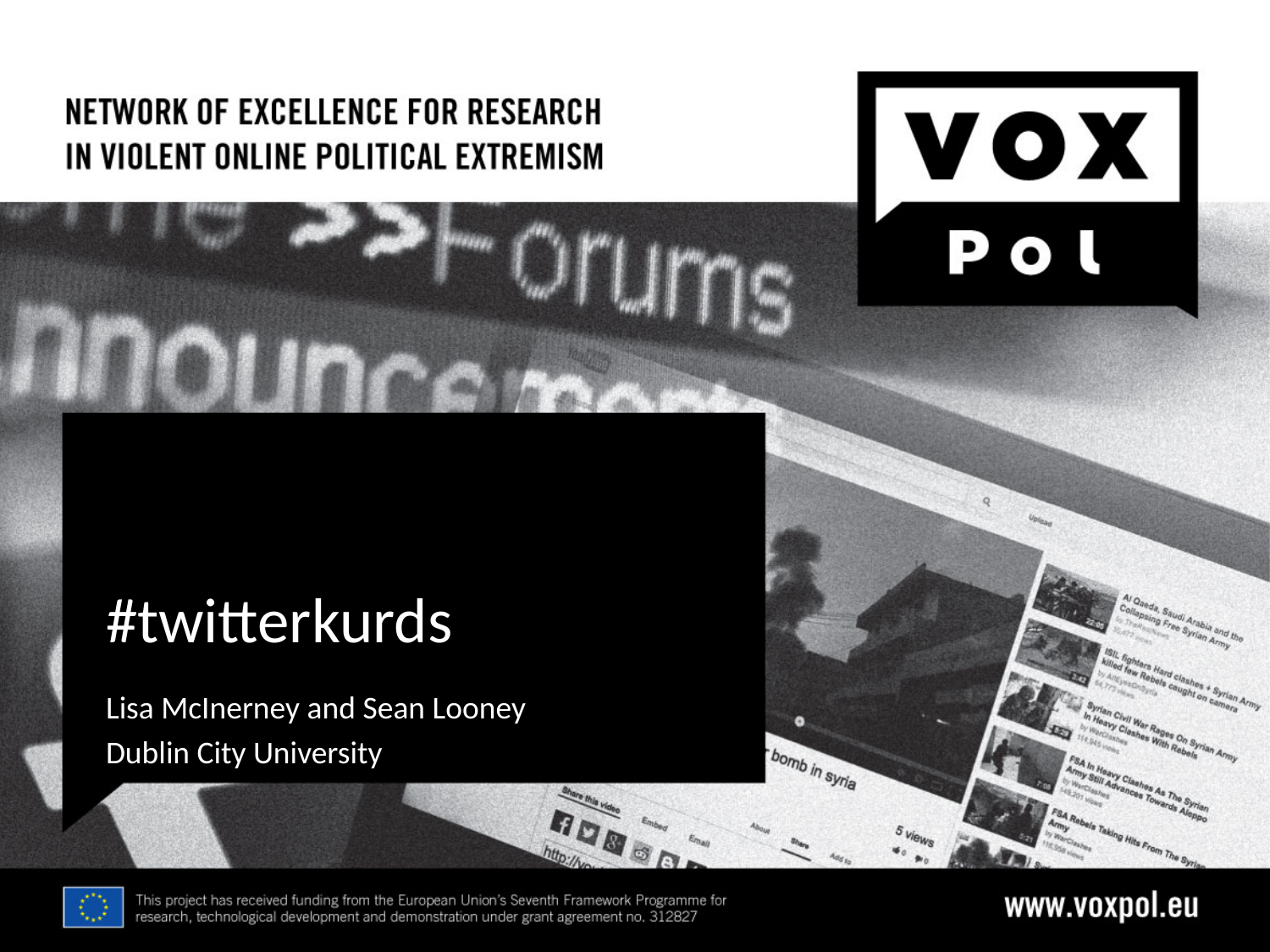

# #twitterkurds
Lisa McInerney and Sean Looney
Dublin City University